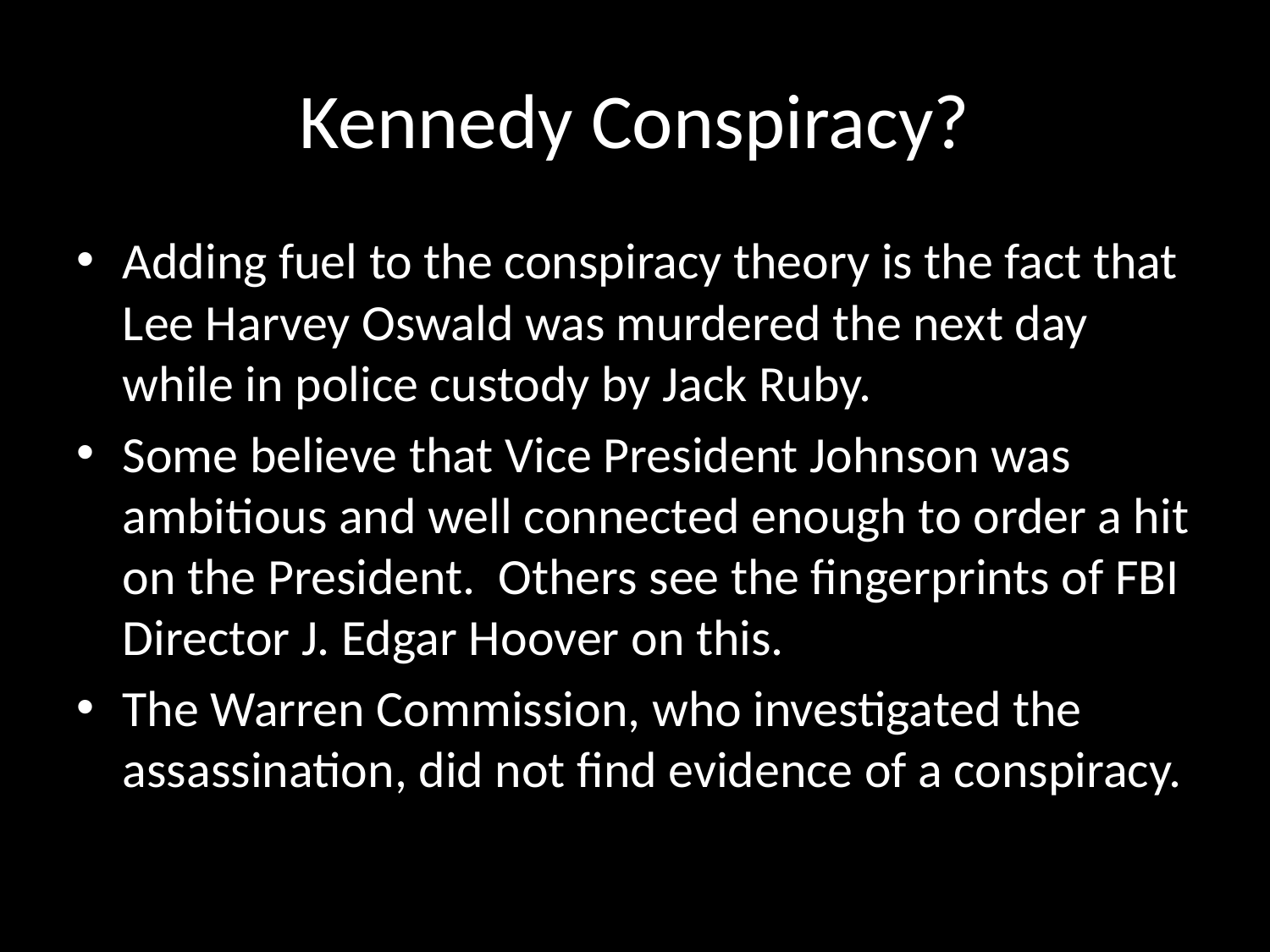

# Kennedy Conspiracy?
Adding fuel to the conspiracy theory is the fact that Lee Harvey Oswald was murdered the next day while in police custody by Jack Ruby.
Some believe that Vice President Johnson was ambitious and well connected enough to order a hit on the President.  Others see the fingerprints of FBI Director J. Edgar Hoover on this.
The Warren Commission, who investigated the assassination, did not find evidence of a conspiracy.